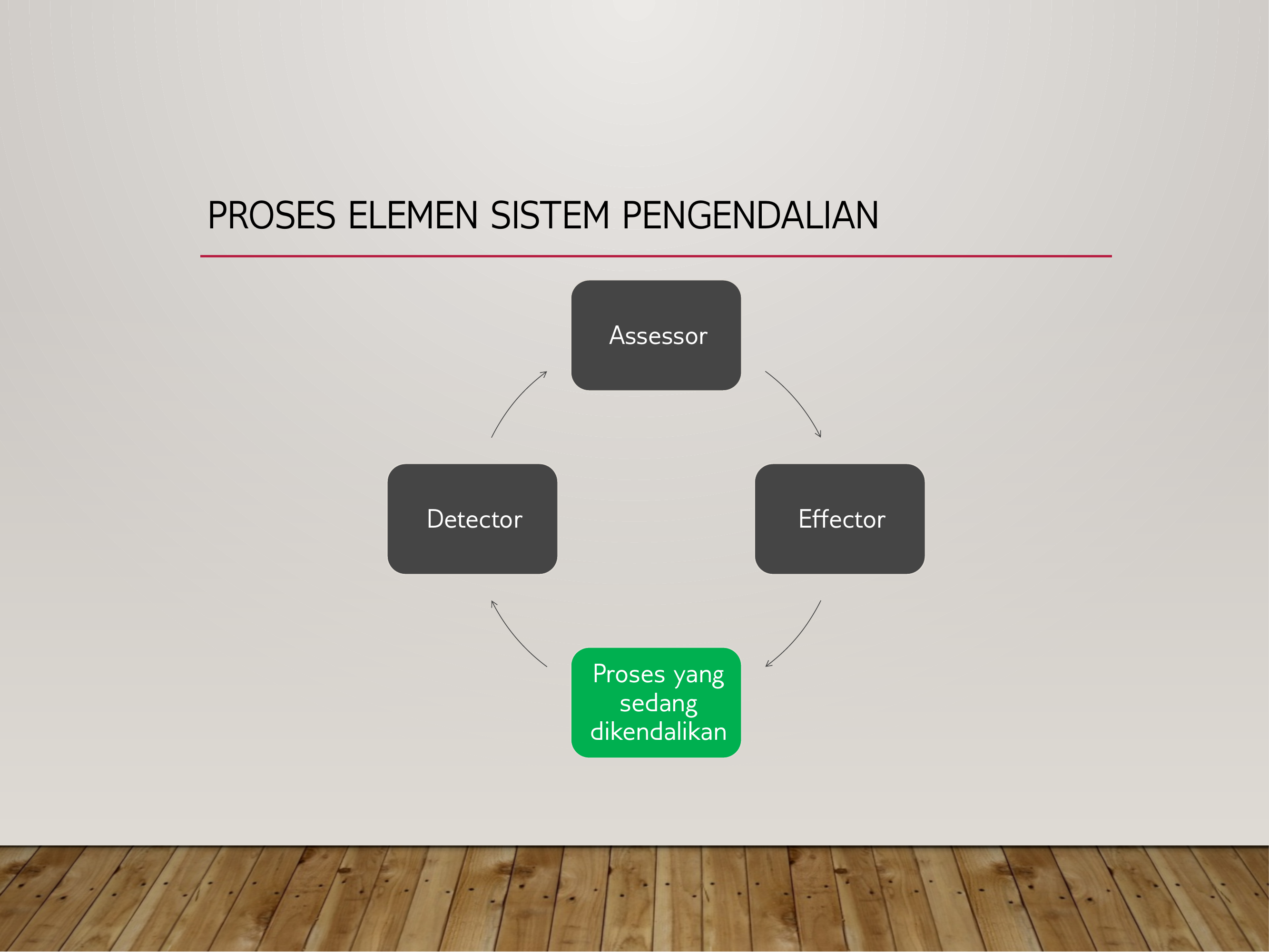

# Proses Elemen sistem pengendalian
Assessor
Effector
Proses yang sedang dikendalikan
Detector